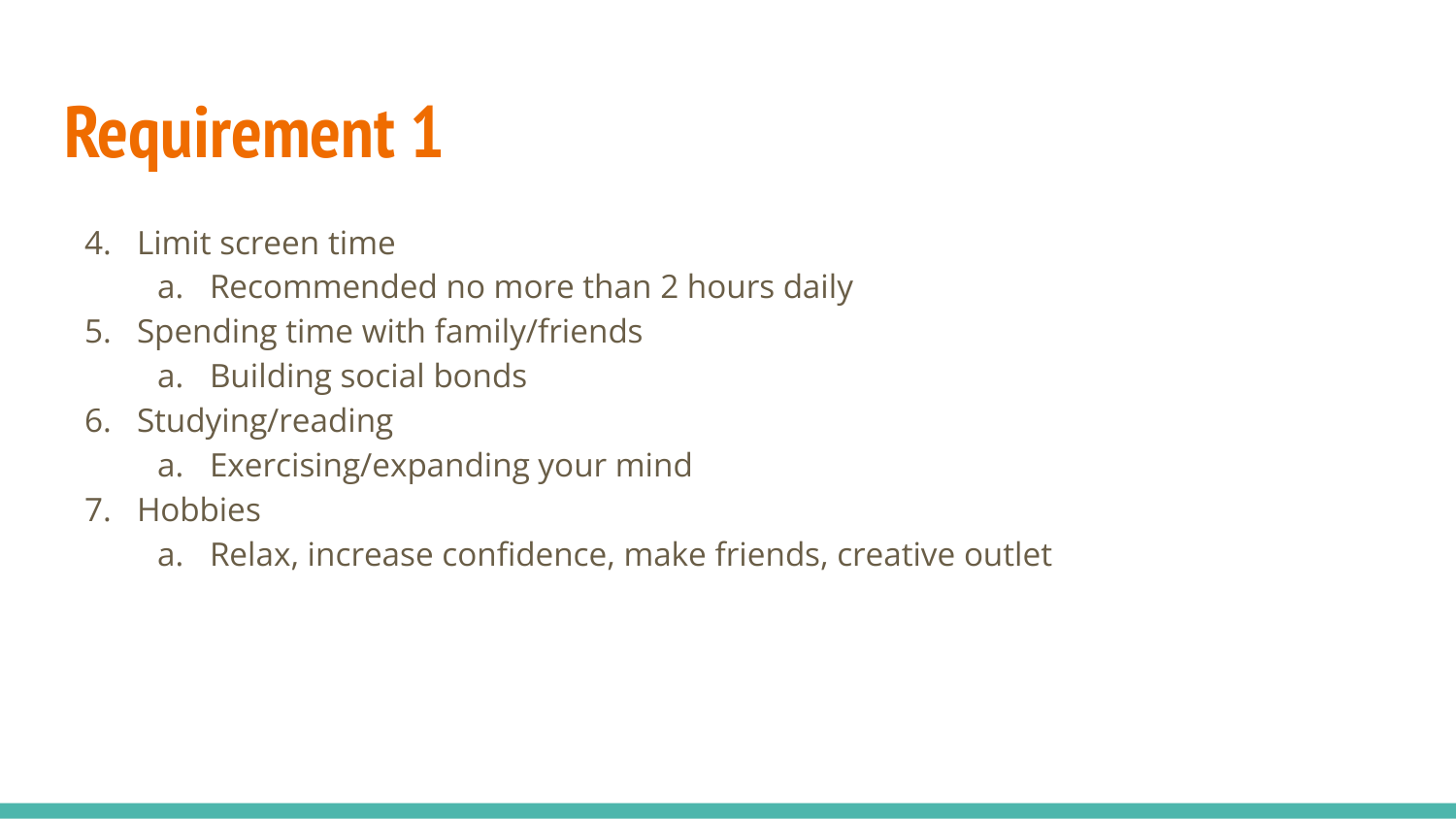

# Requirement 1
Limit screen time
Recommended no more than 2 hours daily
Spending time with family/friends
Building social bonds
Studying/reading
Exercising/expanding your mind
Hobbies
Relax, increase confidence, make friends, creative outlet